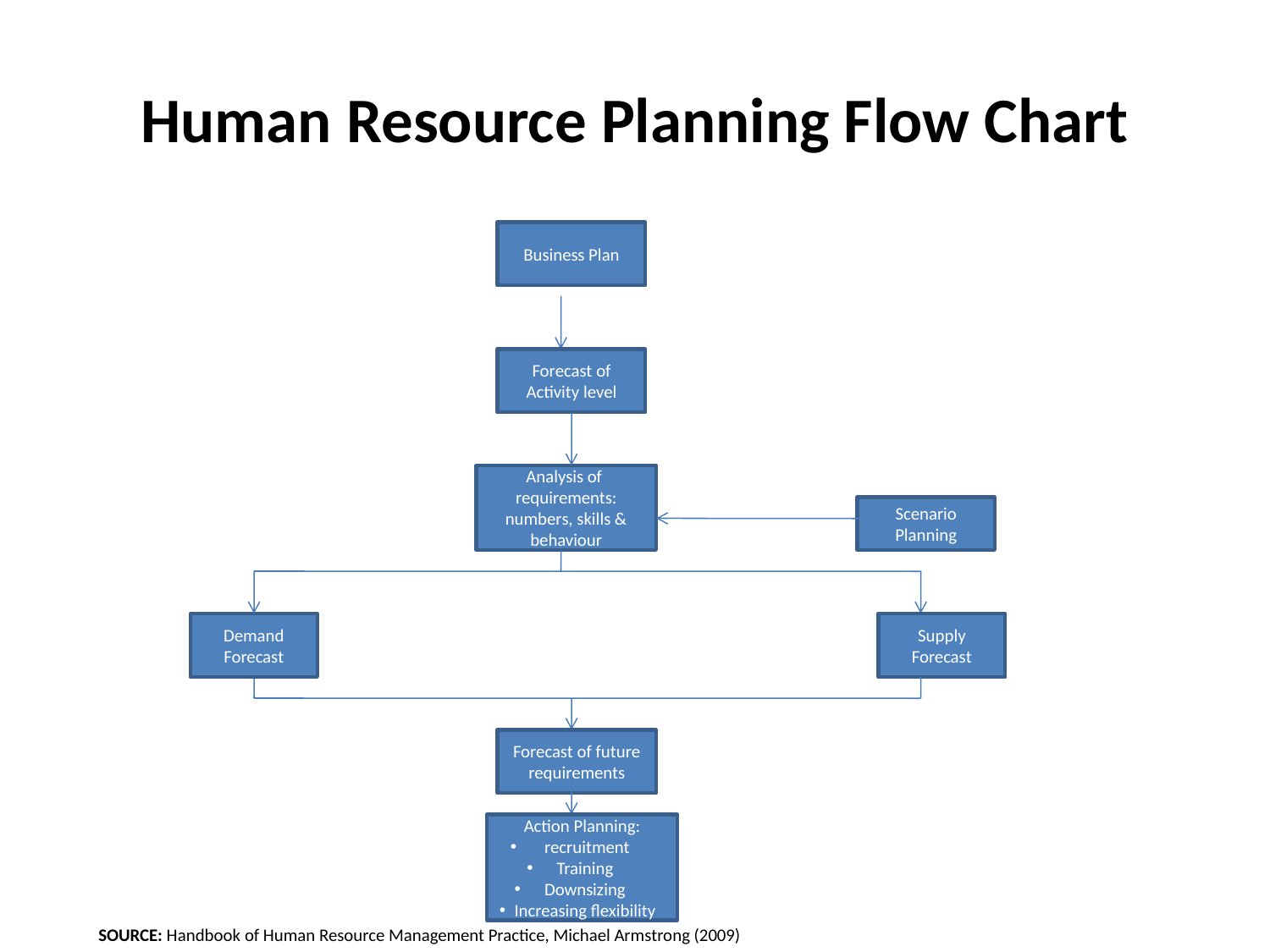

# Human Resource Planning Flow Chart

Business Plan
Forecast of
Activity level
Analysis of  requirements: numbers, skills & behaviour
Scenario Planning
Demand Forecast
Supply Forecast
Forecast of future
requirements
Action Planning:
 recruitment
Training
Downsizing
Increasing flexibility
SOURCE: Handbook of Human Resource Management Practice, Michael Armstrong (2009)